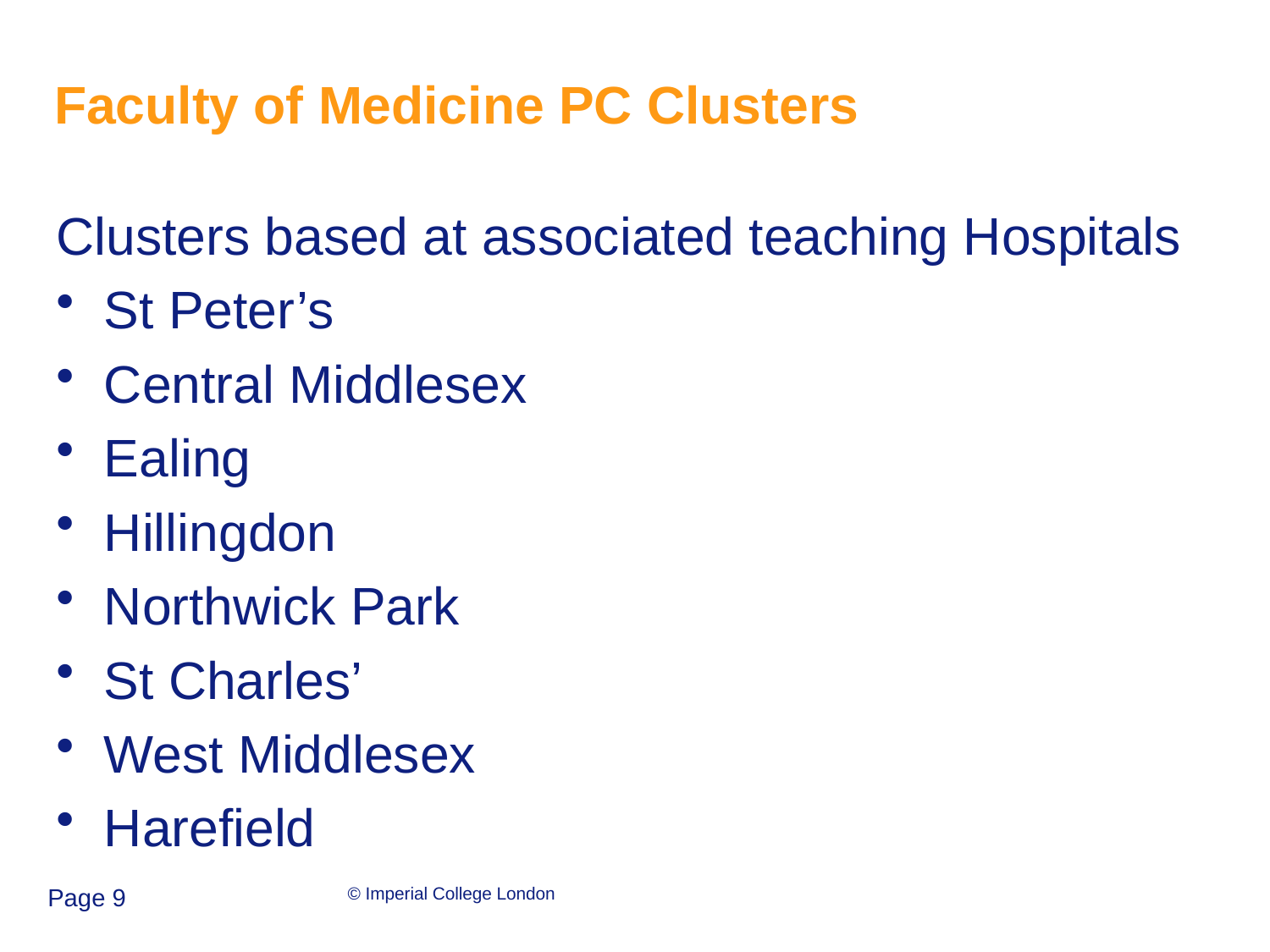

# Faculty of Medicine PC Clusters
Clusters based at associated teaching Hospitals
St Peter’s
Central Middlesex
Ealing
Hillingdon
Northwick Park
St Charles’
West Middlesex
Harefield
Page 9
© Imperial College London